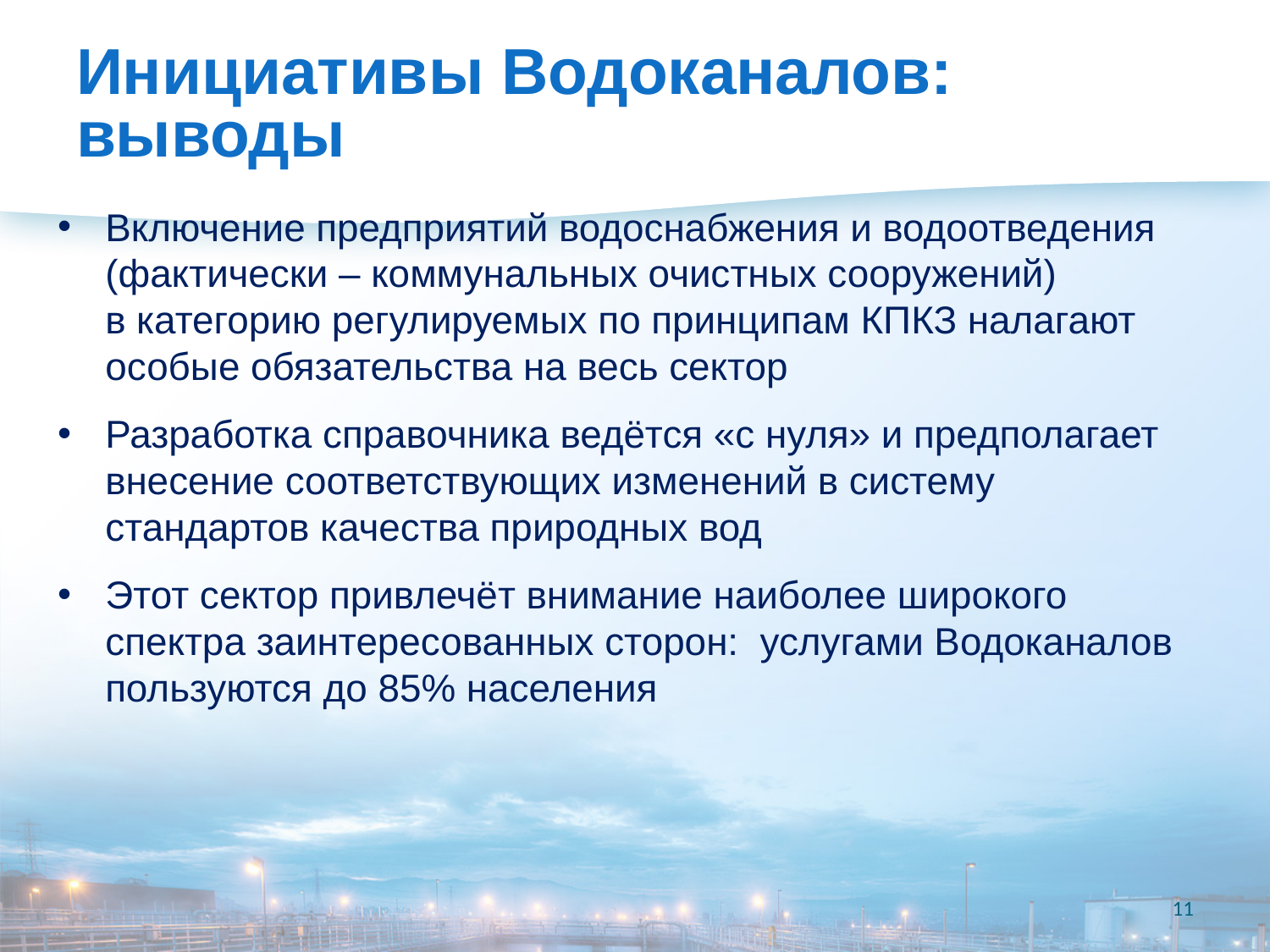

# Инициативы Водоканалов: выводы
Включение предприятий водоснабжения и водоотведения (фактически – коммунальных очистных сооружений)
в категорию регулируемых по принципам КПКЗ налагают особые обязательства на весь сектор
Разработка справочника ведётся «с нуля» и предполагает внесение соответствующих изменений в систему стандартов качества природных вод
Этот сектор привлечёт внимание наиболее широкого спектра заинтересованных сторон:  услугами Водоканалов пользуются до 85% населения

11